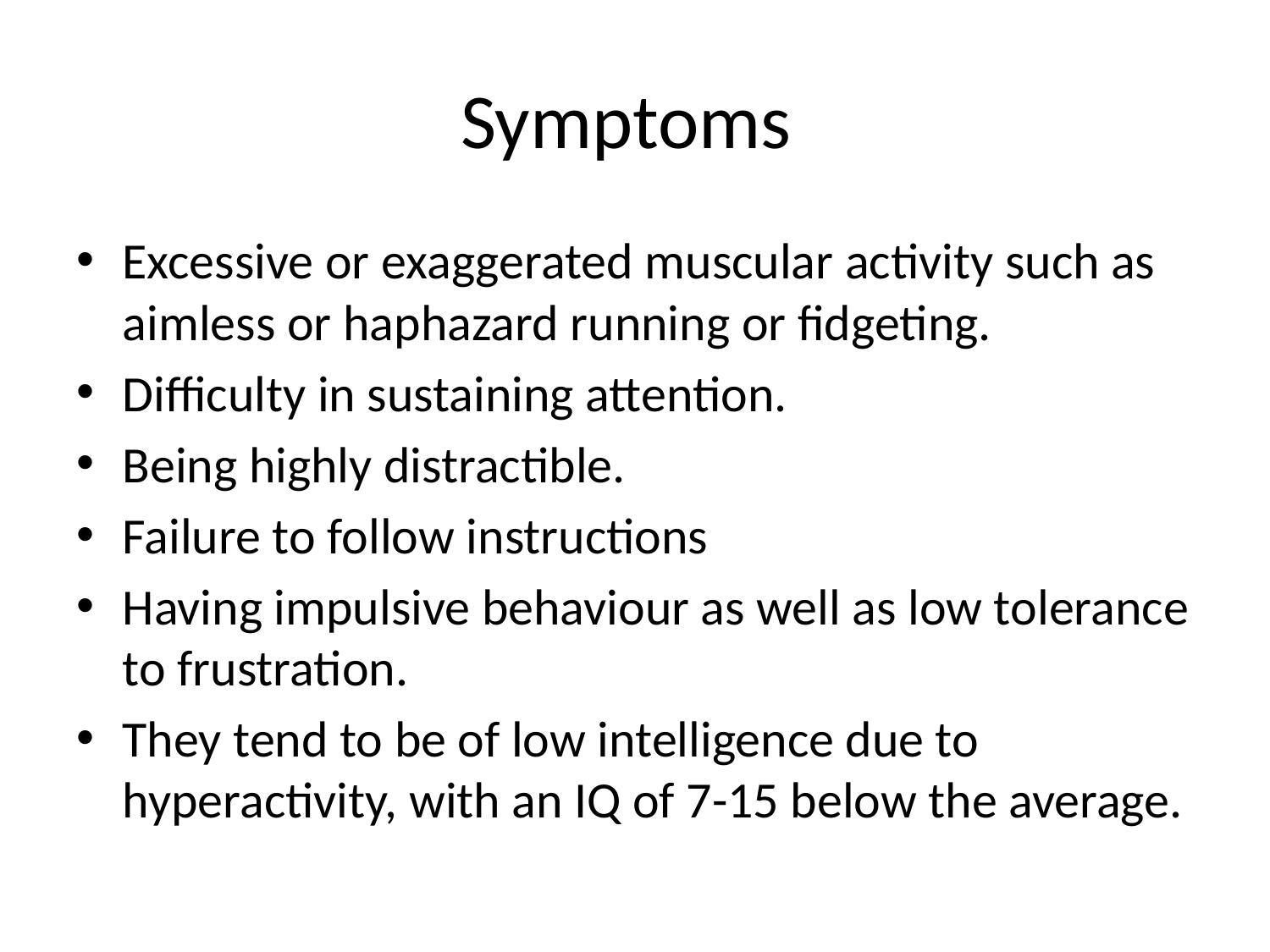

# Symptoms
Excessive or exaggerated muscular activity such as aimless or haphazard running or fidgeting.
Difficulty in sustaining attention.
Being highly distractible.
Failure to follow instructions
Having impulsive behaviour as well as low tolerance to frustration.
They tend to be of low intelligence due to hyperactivity, with an IQ of 7-15 below the average.